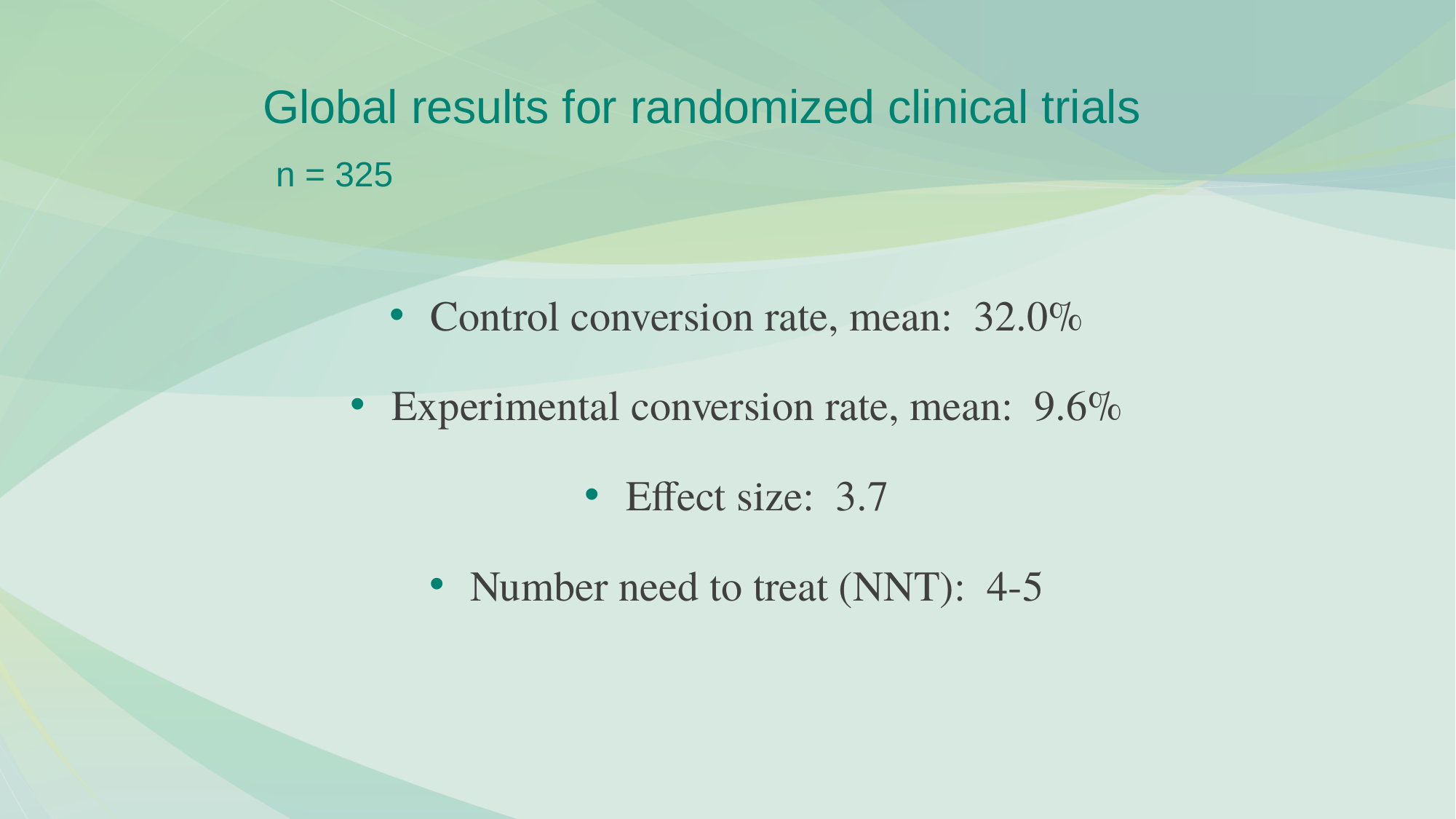

# Global results for randomized clinical trials n = 325
Control conversion rate, mean:  32.0%
Experimental conversion rate, mean:  9.6%
Effect size:  3.7
Number need to treat (NNT):  4-5